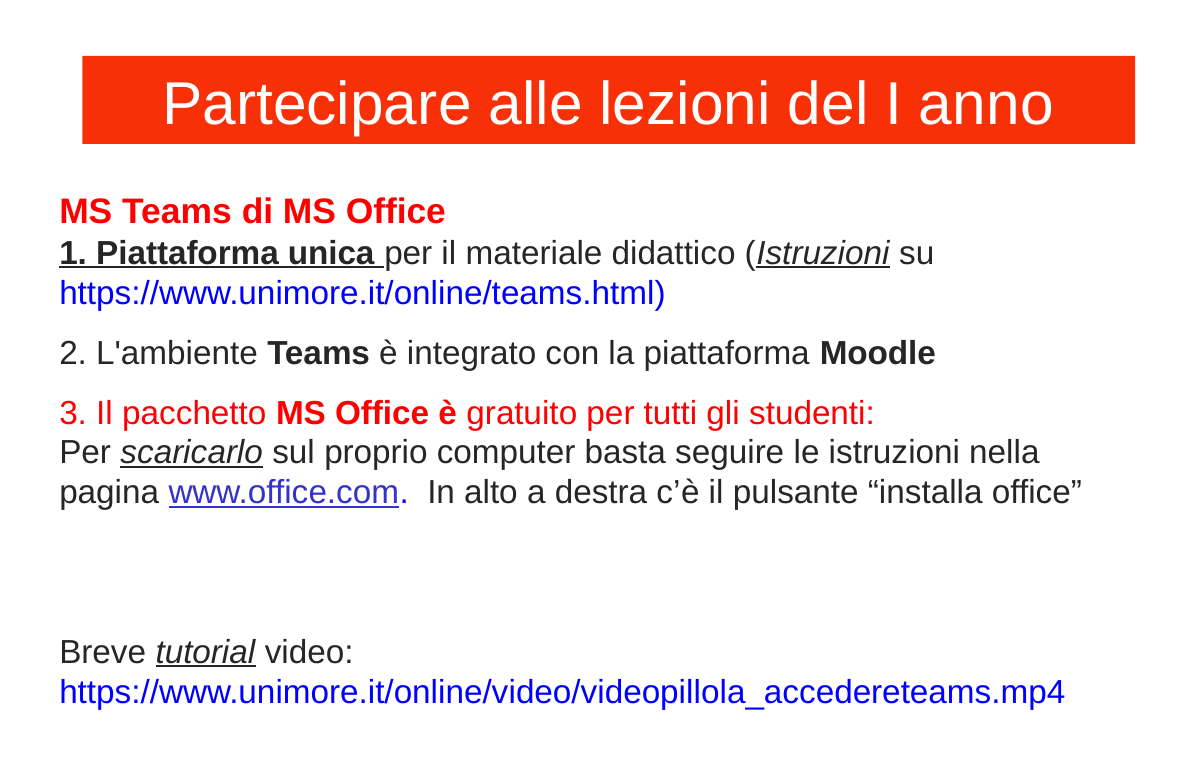

Partecipare alle lezioni del I anno
MS Teams di MS Office
1. Piattaforma unica per il materiale didattico (Istruzioni su https://www.unimore.it/online/teams.html)
2. L'ambiente Teams è integrato con la piattaforma Moodle
3. Il pacchetto MS Office è gratuito per tutti gli studenti:
Per scaricarlo sul proprio computer basta seguire le istruzioni nella pagina www.office.com.  In alto a destra c’è il pulsante “installa office”

Breve tutorial video:
https://www.unimore.it/online/video/videopillola_accedereteams.mp4